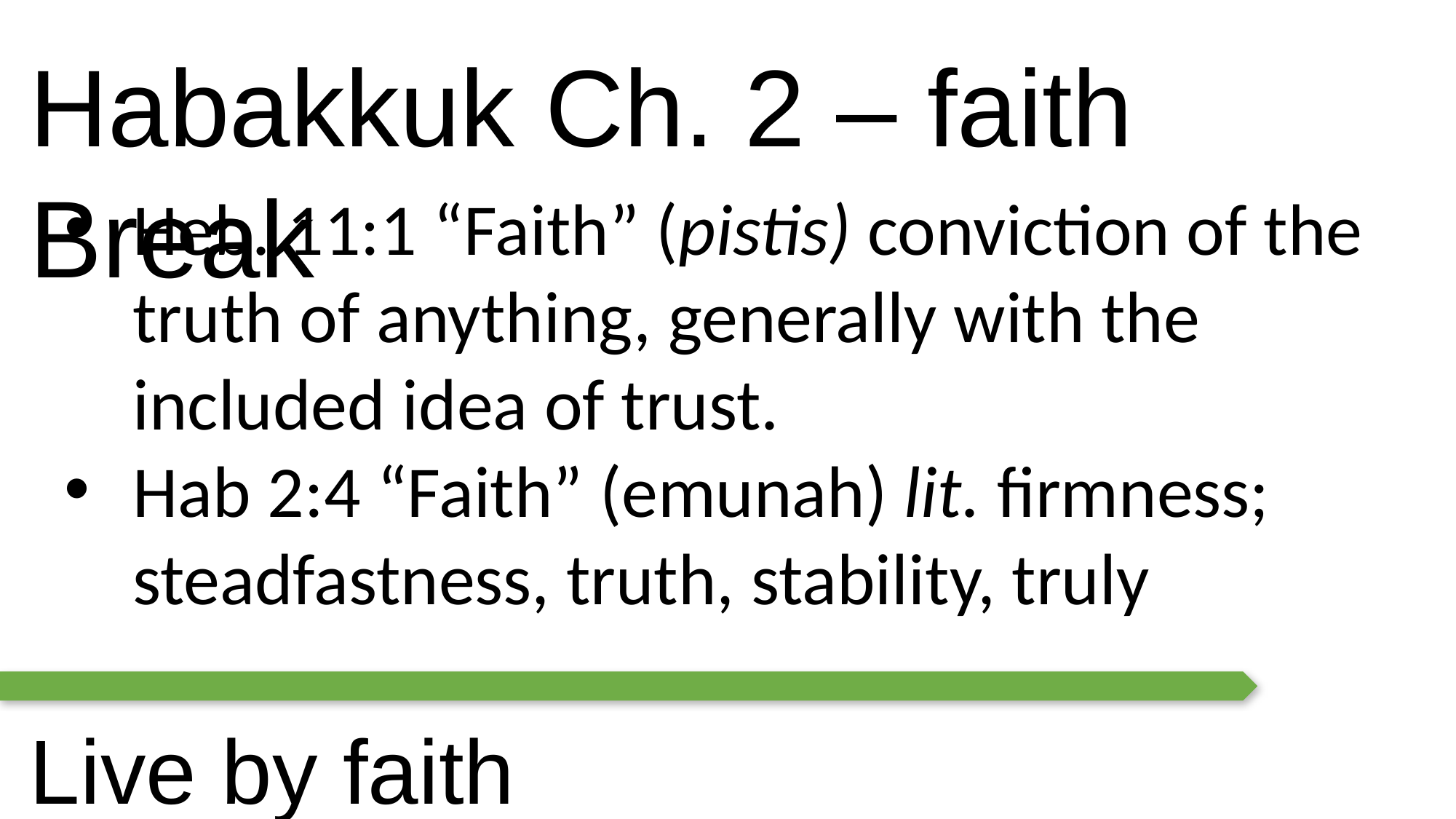

Habakkuk Ch. 2 – faith Break
Heb. 11:1 “Faith” (pistis) conviction of the truth of anything, generally with the included idea of trust.
Hab 2:4 “Faith” (emunah) lit. firmness; steadfastness, truth, stability, truly

Live by faith